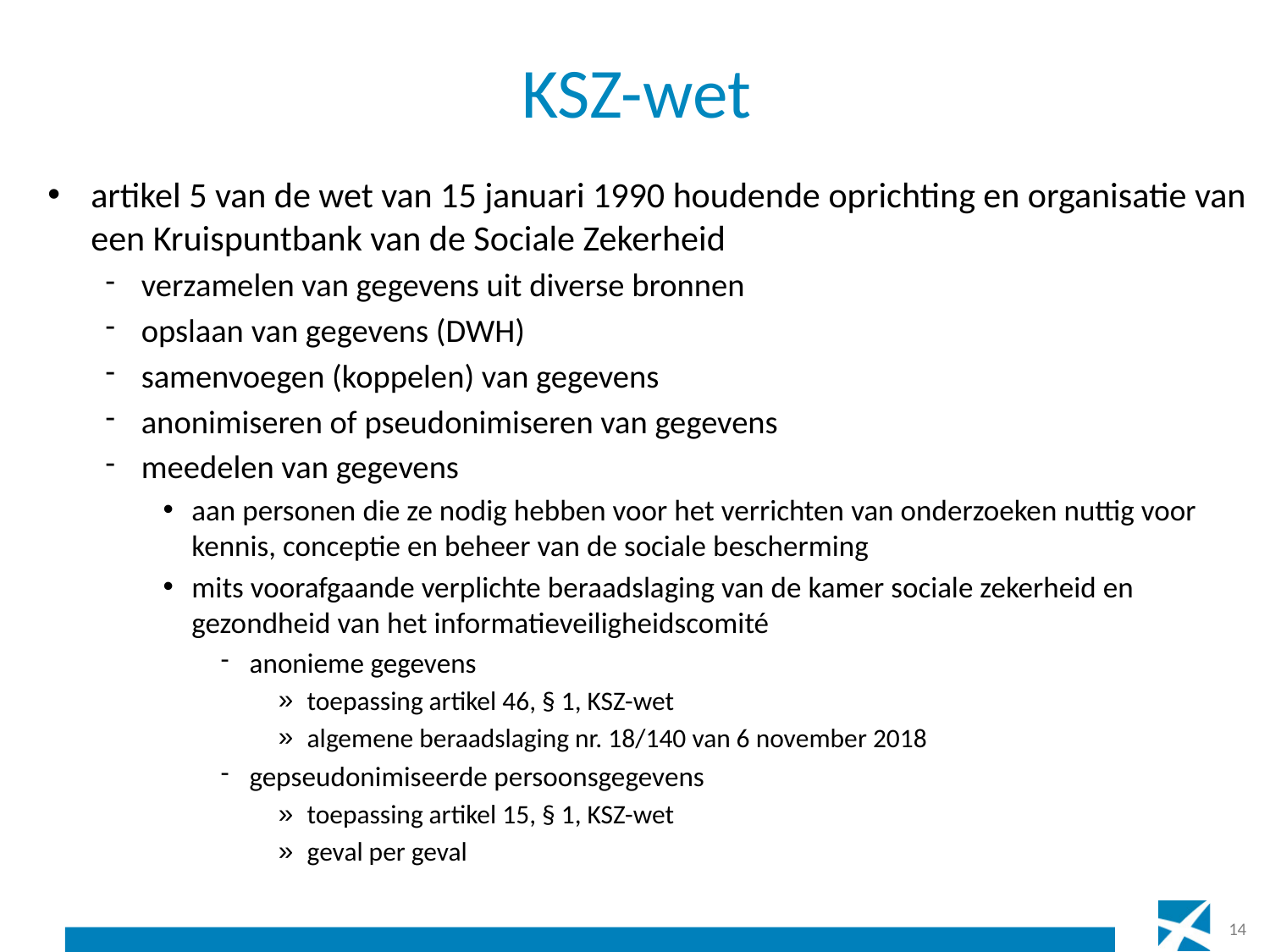

# KSZ-wet
artikel 5 van de wet van 15 januari 1990 houdende oprichting en organisatie van een Kruispuntbank van de Sociale Zekerheid
verzamelen van gegevens uit diverse bronnen
opslaan van gegevens (DWH)
samenvoegen (koppelen) van gegevens
anonimiseren of pseudonimiseren van gegevens
meedelen van gegevens
aan personen die ze nodig hebben voor het verrichten van onderzoeken nuttig voor kennis, conceptie en beheer van de sociale bescherming
mits voorafgaande verplichte beraadslaging van de kamer sociale zekerheid en gezondheid van het informatieveiligheidscomité
anonieme gegevens
toepassing artikel 46, § 1, KSZ-wet
algemene beraadslaging nr. 18/140 van 6 november 2018
gepseudonimiseerde persoonsgegevens
toepassing artikel 15, § 1, KSZ-wet
geval per geval

14